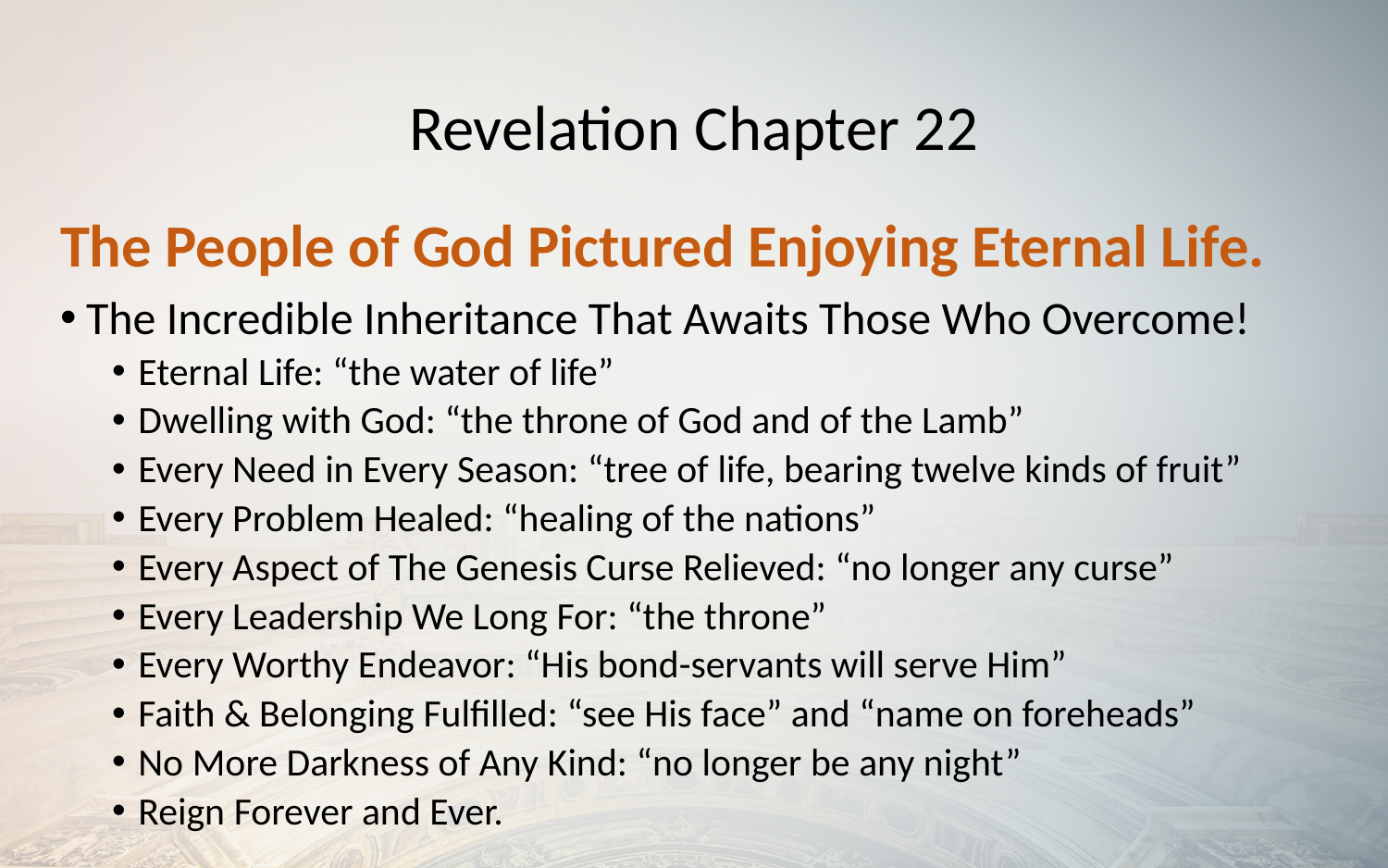

# Revelation Chapter 22
The People of God Pictured Enjoying Eternal Life.
The Incredible Inheritance That Awaits Those Who Overcome!
Eternal Life: “the water of life”
Dwelling with God: “the throne of God and of the Lamb”
Every Need in Every Season: “tree of life, bearing twelve kinds of fruit”
Every Problem Healed: “healing of the nations”
Every Aspect of The Genesis Curse Relieved: “no longer any curse”
Every Leadership We Long For: “the throne”
Every Worthy Endeavor: “His bond-servants will serve Him”
Faith & Belonging Fulfilled: “see His face” and “name on foreheads”
No More Darkness of Any Kind: “no longer be any night”
Reign Forever and Ever.